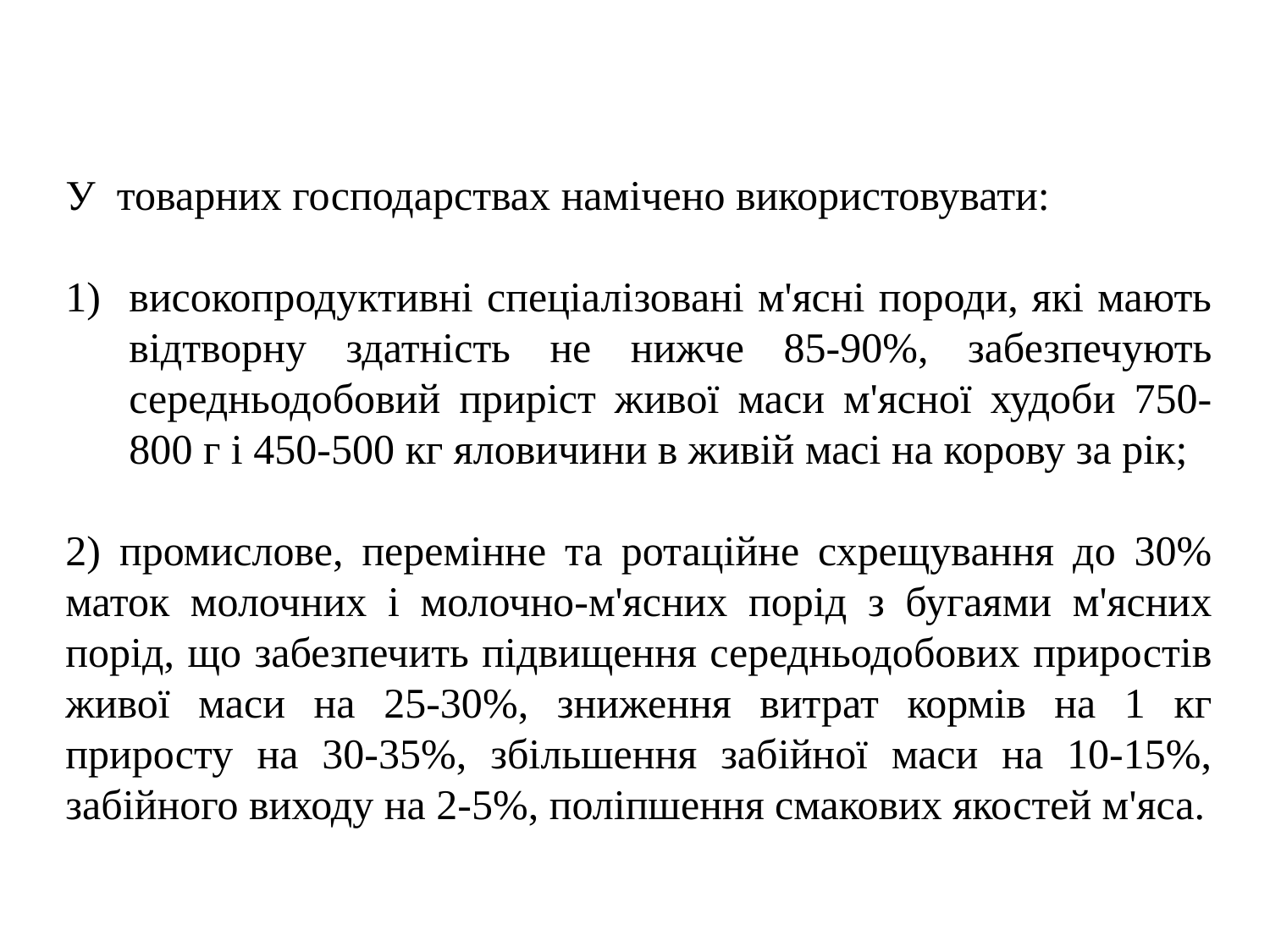

У  товарних господарствах намічено використовувати:

високопродуктивні спеціалізовані м'ясні породи, які мають відтворну здатність не нижче 85-90%, забезпечують середньодобовий приріст живої маси м'ясної худоби 750-800 г і 450-500 кг яловичини в живій масі на корову за рік;

2) промислове, перемінне та ротаційне схрещування до 30% маток молочних і молочно-м'ясних порід з бугаями м'ясних порід, що забезпечить підвищення середньодобових приростів живої маси на 25-30%, зниження витрат кормів на 1 кг приросту на 30-35%, збільшення забійної маси на 10-15%, забійного виходу на 2-5%, поліпшення смакових якостей м'яса.